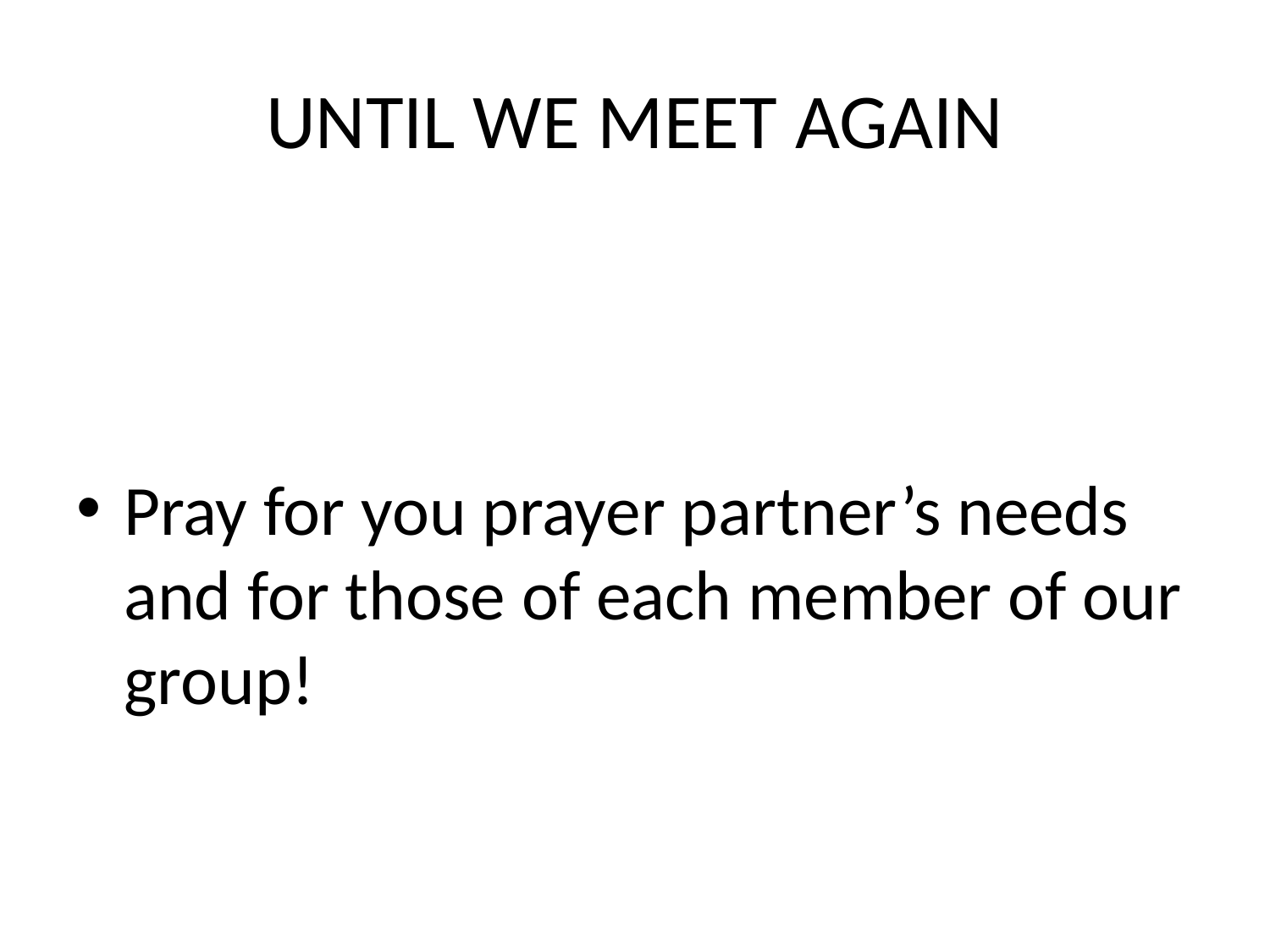

# UNTIL WE MEET AGAIN

Pray for you prayer partner’s needs and for those of each member of our group!